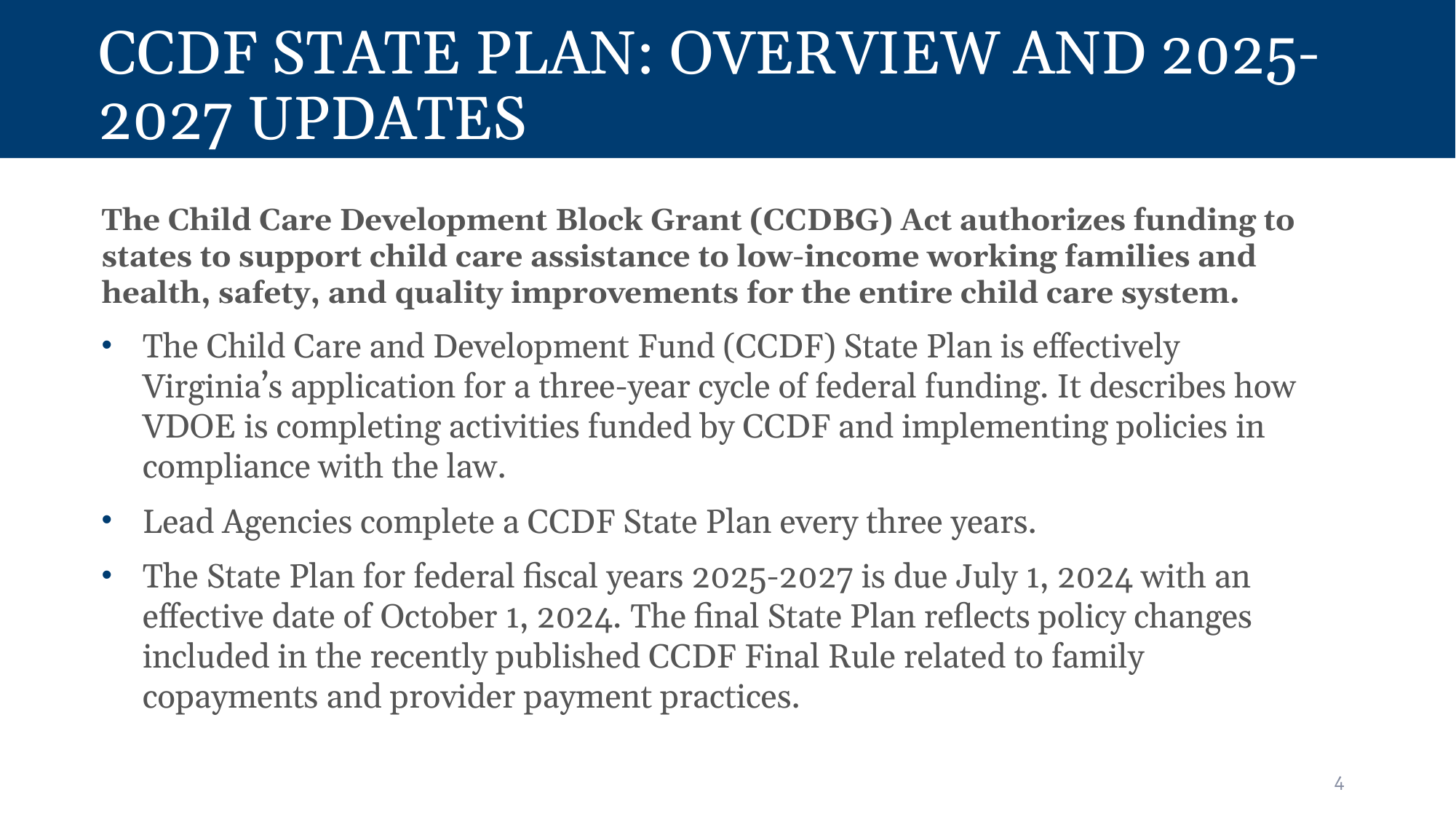

# CCDF State Plan: Overview and 2025-2027 Updates
The Child Care Development Block Grant (CCDBG) Act authorizes funding to states to support child care assistance to low-income working families and health, safety, and quality improvements for the entire child care system.
The Child Care and Development Fund (CCDF) State Plan is effectively Virginia’s application for a three-year cycle of federal funding. It describes how VDOE is completing activities funded by CCDF and implementing policies in compliance with the law.
Lead Agencies complete a CCDF State Plan every three years.
The State Plan for federal fiscal years 2025-2027 is due July 1, 2024 with an effective date of October 1, 2024. The final State Plan reflects policy changes included in the recently published CCDF Final Rule related to family copayments and provider payment practices.
4